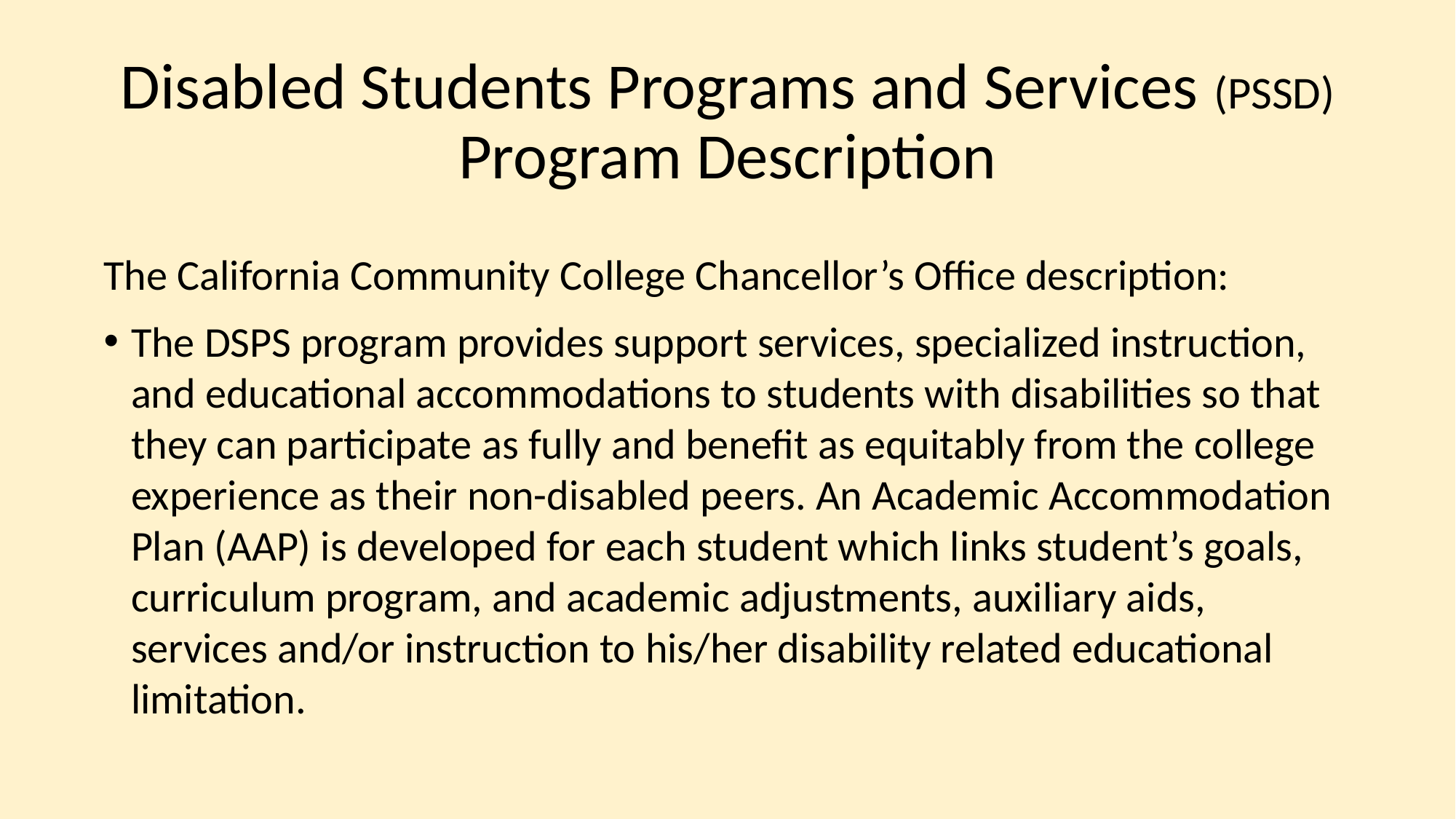

# Disabled Students Programs and Services (PSSD) Program Description
The California Community College Chancellor’s Office description:
The DSPS program provides support services, specialized instruction, and educational accommodations to students with disabilities so that they can participate as fully and benefit as equitably from the college experience as their non-disabled peers. An Academic Accommodation Plan (AAP) is developed for each student which links student’s goals, curriculum program, and academic adjustments, auxiliary aids, services and/or instruction to his/her disability related educational limitation.